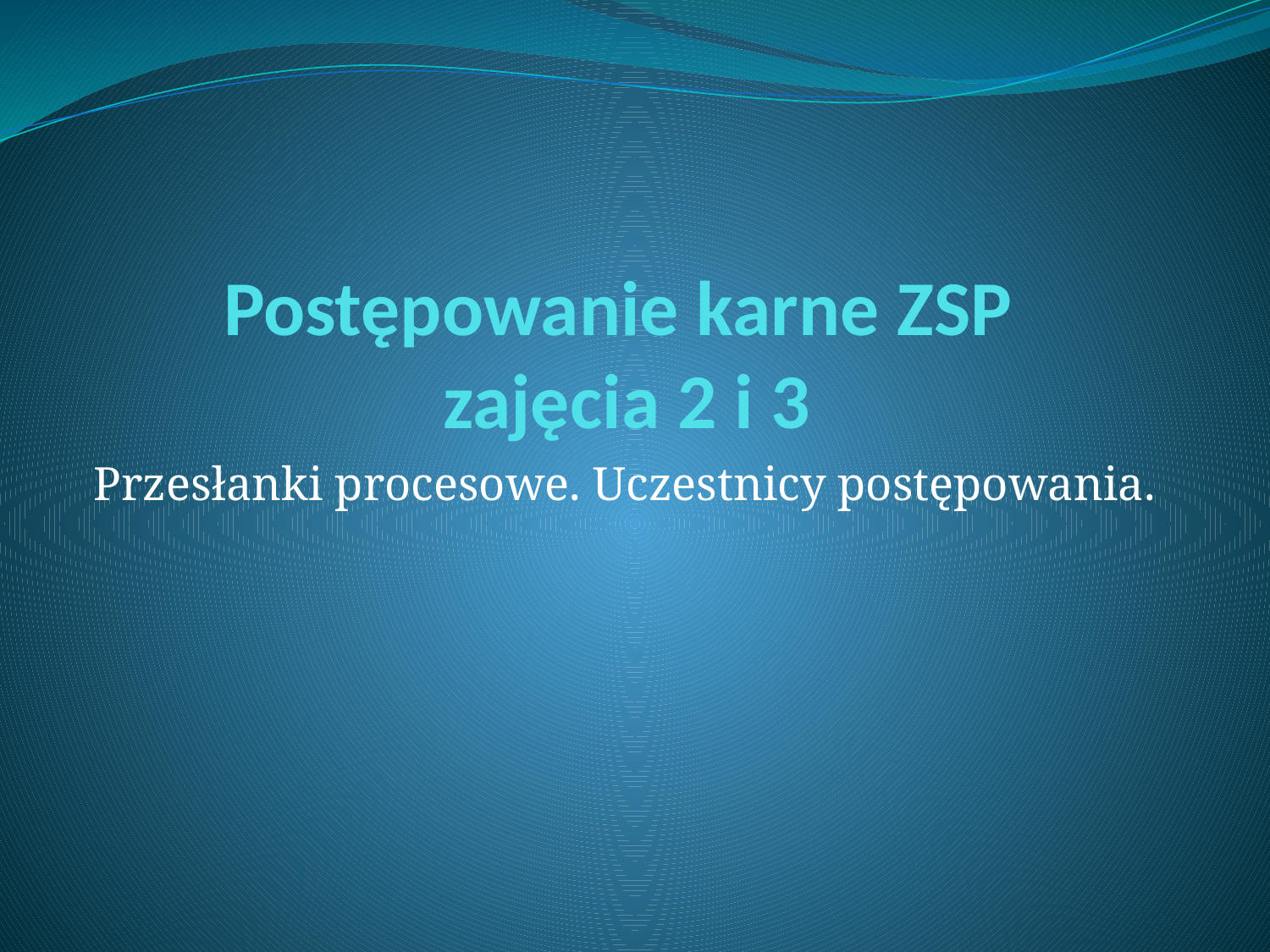

# Postępowanie karne ZSP zajęcia 2 i 3
Przesłanki procesowe. Uczestnicy postępowania.